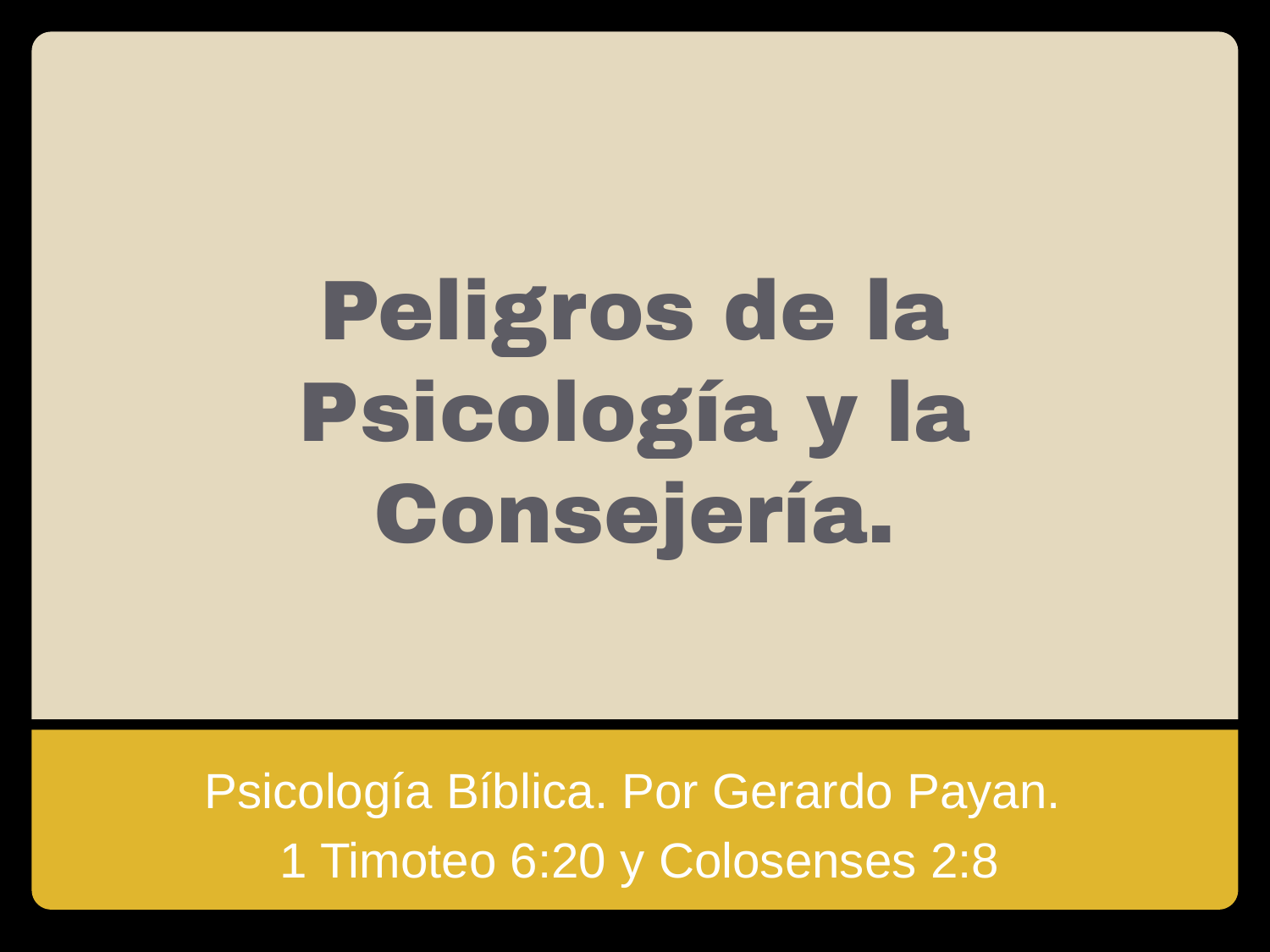

# Peligros de la Psicología y la Consejería.
Psicología Bíblica. Por Gerardo Payan.
1 Timoteo 6:20 y Colosenses 2:8